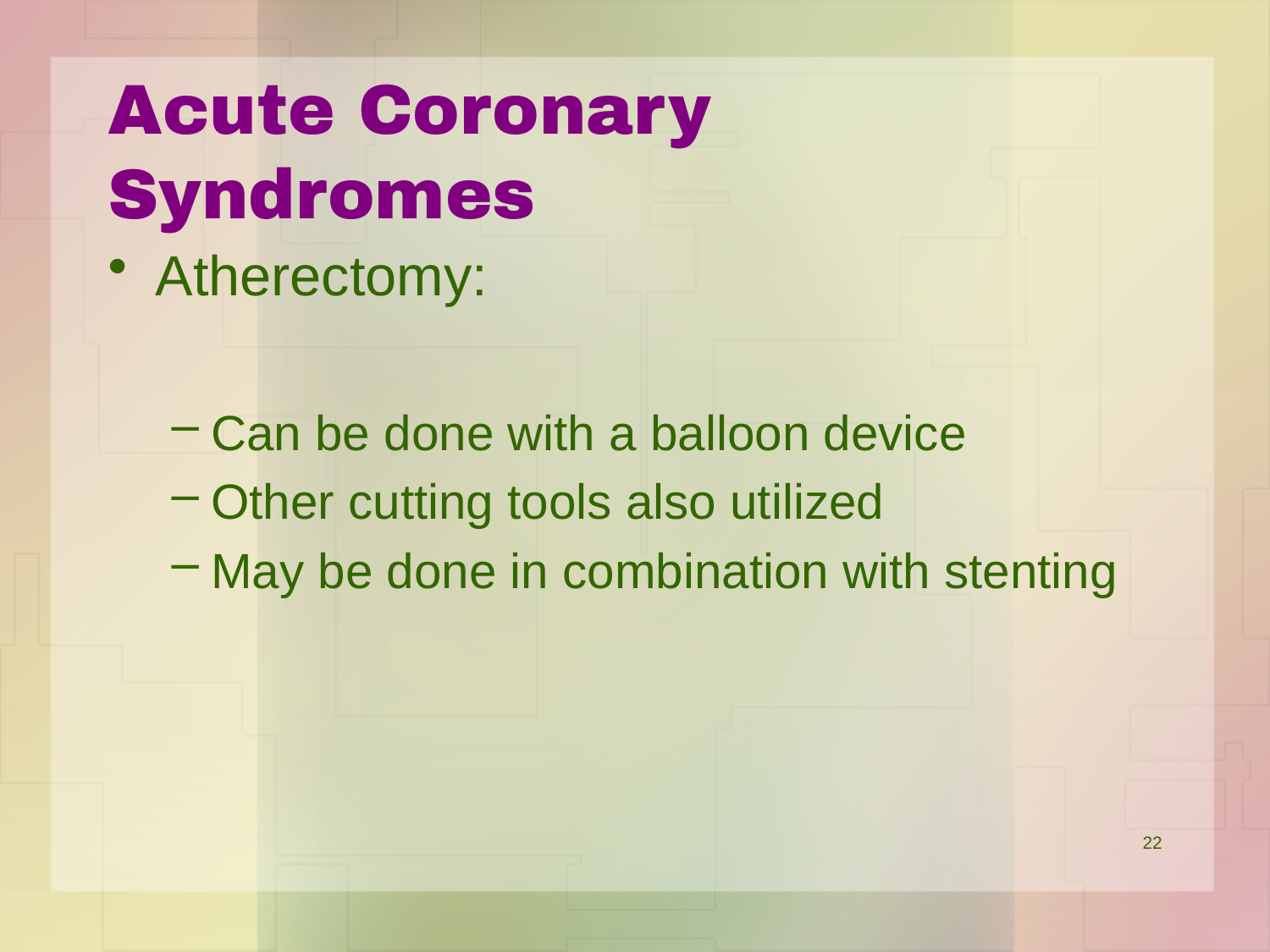

# Acute Coronary Syndromes
Atherectomy:

Can be done with a balloon device
Other cutting tools also utilized
May be done in combination with stenting

22